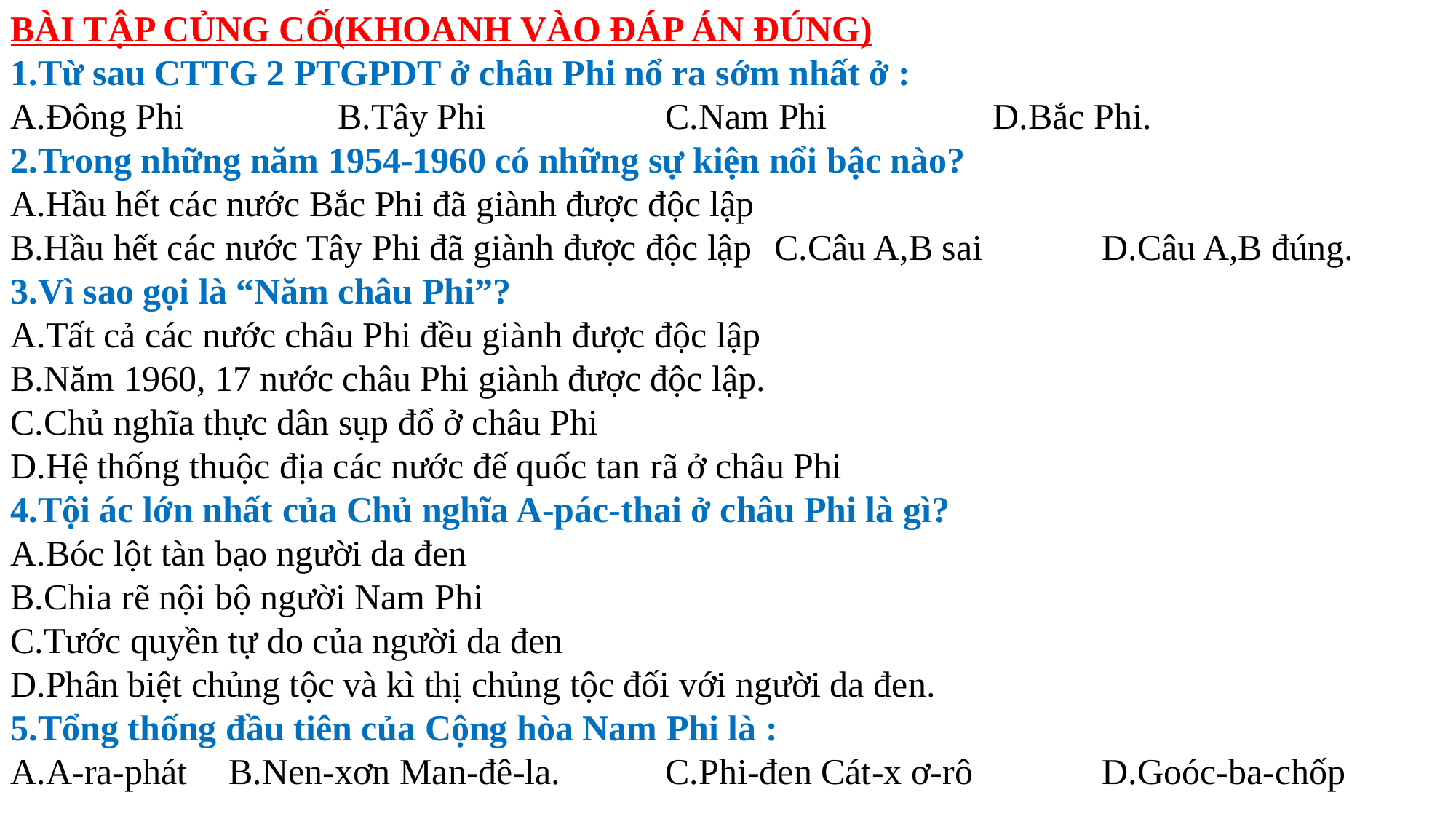

BÀI TẬP CỦNG CỐ(KHOANH VÀO ĐÁP ÁN ĐÚNG)
1.Từ sau CTTG 2 PTGPDT ở châu Phi nổ ra sớm nhất ở :
A.Đông Phi		B.Tây Phi		C.Nam Phi		D.Bắc Phi.
2.Trong những năm 1954-1960 có những sự kiện nổi bậc nào?
A.Hầu hết các nước Bắc Phi đã giành được độc lập
B.Hầu hết các nước Tây Phi đã giành được độc lập	C.Câu A,B sai		D.Câu A,B đúng.
3.Vì sao gọi là “Năm châu Phi”?
A.Tất cả các nước châu Phi đều giành được độc lập
B.Năm 1960, 17 nước châu Phi giành được độc lập.
C.Chủ nghĩa thực dân sụp đổ ở châu Phi
D.Hệ thống thuộc địa các nước đế quốc tan rã ở châu Phi
4.Tội ác lớn nhất của Chủ nghĩa A-pác-thai ở châu Phi là gì?
A.Bóc lột tàn bạo người da đen
B.Chia rẽ nội bộ người Nam Phi
C.Tước quyền tự do của người da đen
D.Phân biệt chủng tộc và kì thị chủng tộc đối với người da đen.
5.Tổng thống đầu tiên của Cộng hòa Nam Phi là :
A.A-ra-phát	B.Nen-xơn Man-đê-la.	C.Phi-đen Cát-x ơ-rô		D.Goóc-ba-chốp